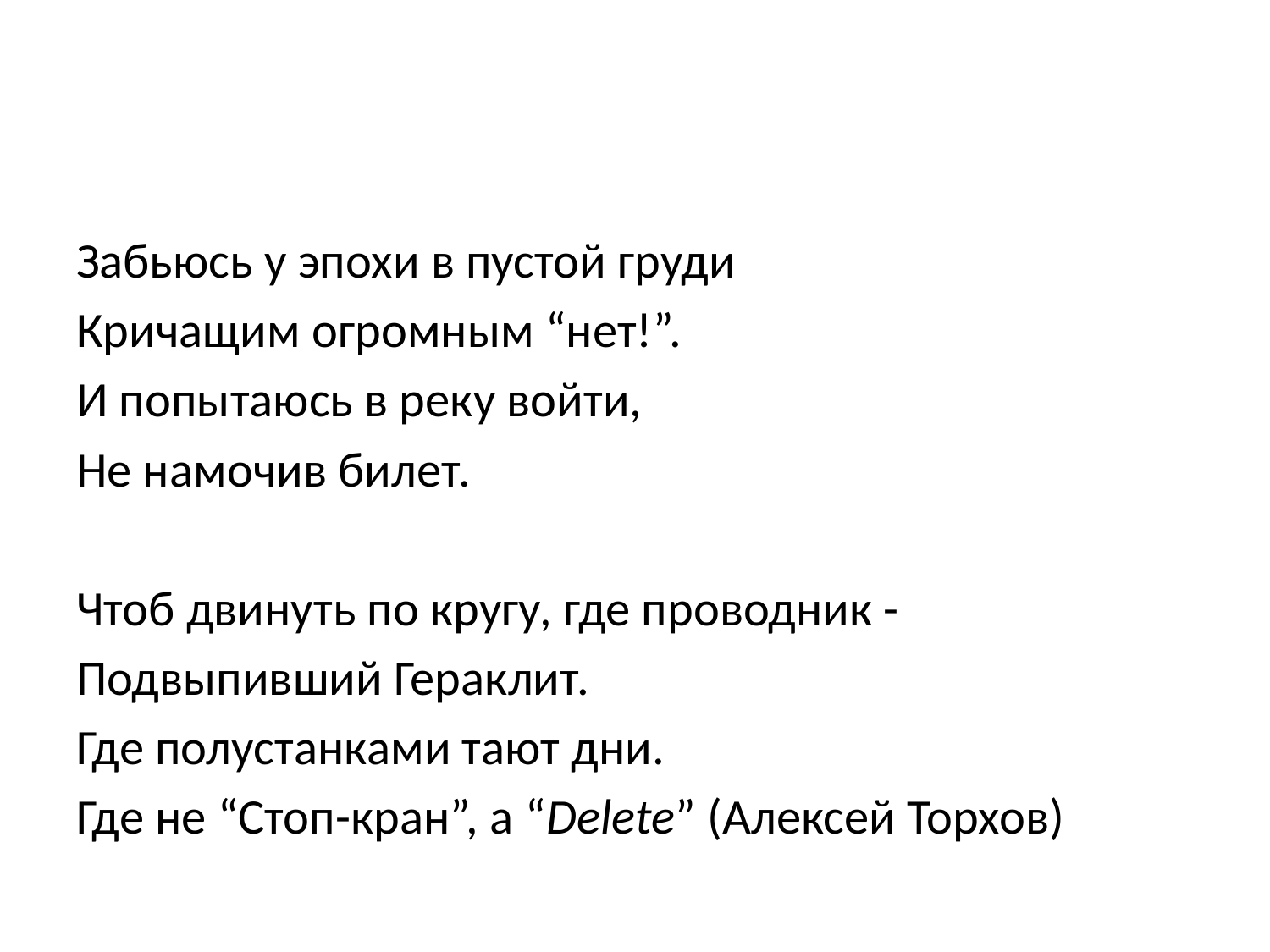

#
Забьюсь у эпохи в пустой груди
Кричащим огромным “нет!”.
И попытаюсь в реку войти,
Не намочив билет.

Чтоб двинуть по кругу, где проводник -
Подвыпивший Гераклит.
Где полустанками тают дни.
Где не “Стоп-кран”, а “Delete” (Алексей Торхов)